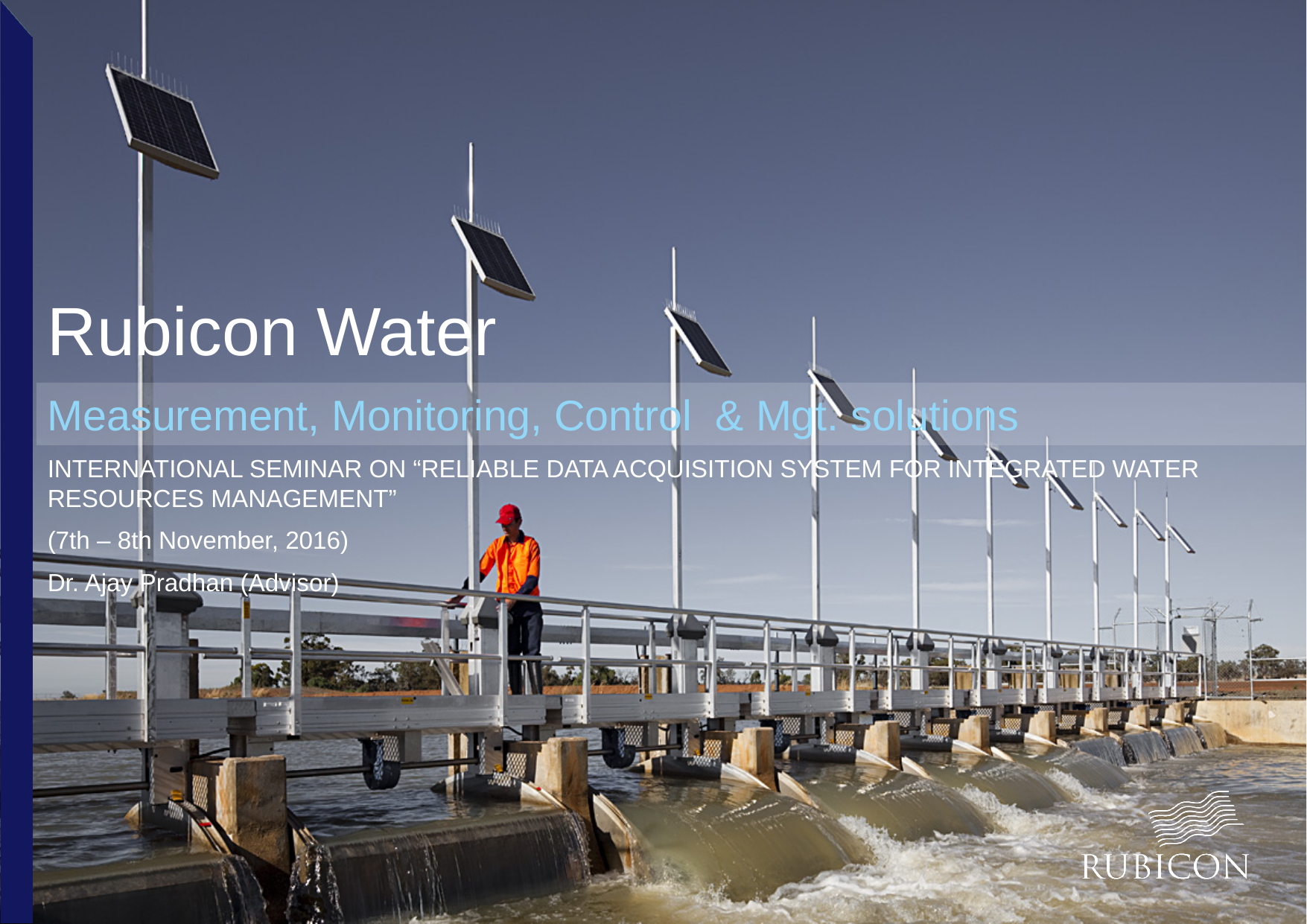

# Rubicon Water
Measurement, Monitoring, Control  & Mgt. solutions
INTERNATIONAL SEMINAR ON “RELIABLE DATA ACQUISITION SYSTEM FOR INTEGRATED WATER RESOURCES MANAGEMENT”
(7th – 8th November, 2016)
Dr. Ajay Pradhan (Advisor)